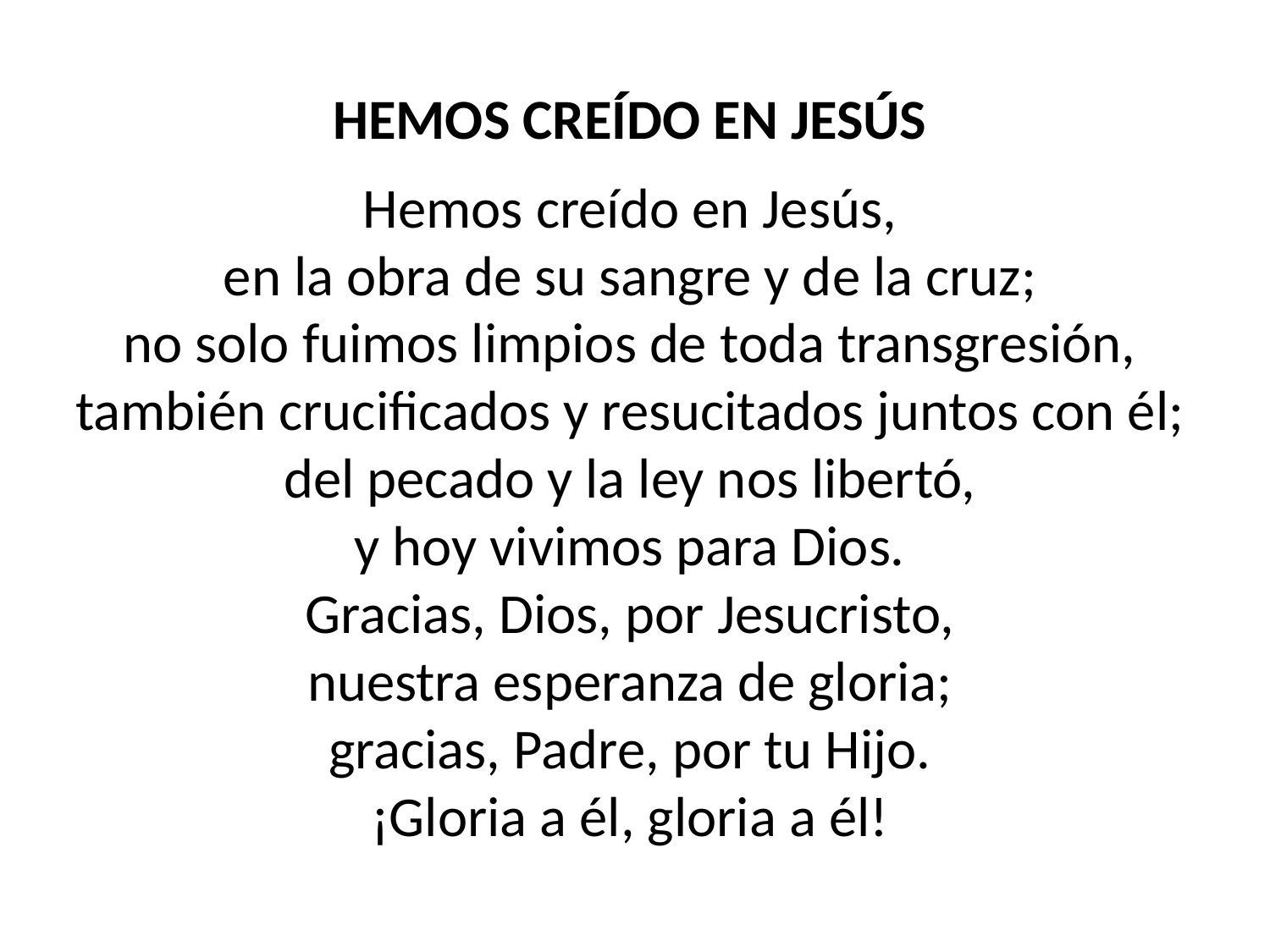

HEMOS CREÍDO EN JESÚS
Hemos creído en Jesús,
en la obra de su sangre y de la cruz;
no solo fuimos limpios de toda transgresión,
también crucificados y resucitados juntos con él;
del pecado y la ley nos libertó,
y hoy vivimos para Dios.
Gracias, Dios, por Jesucristo,
nuestra esperanza de gloria;
gracias, Padre, por tu Hijo.
¡Gloria a él, gloria a él!